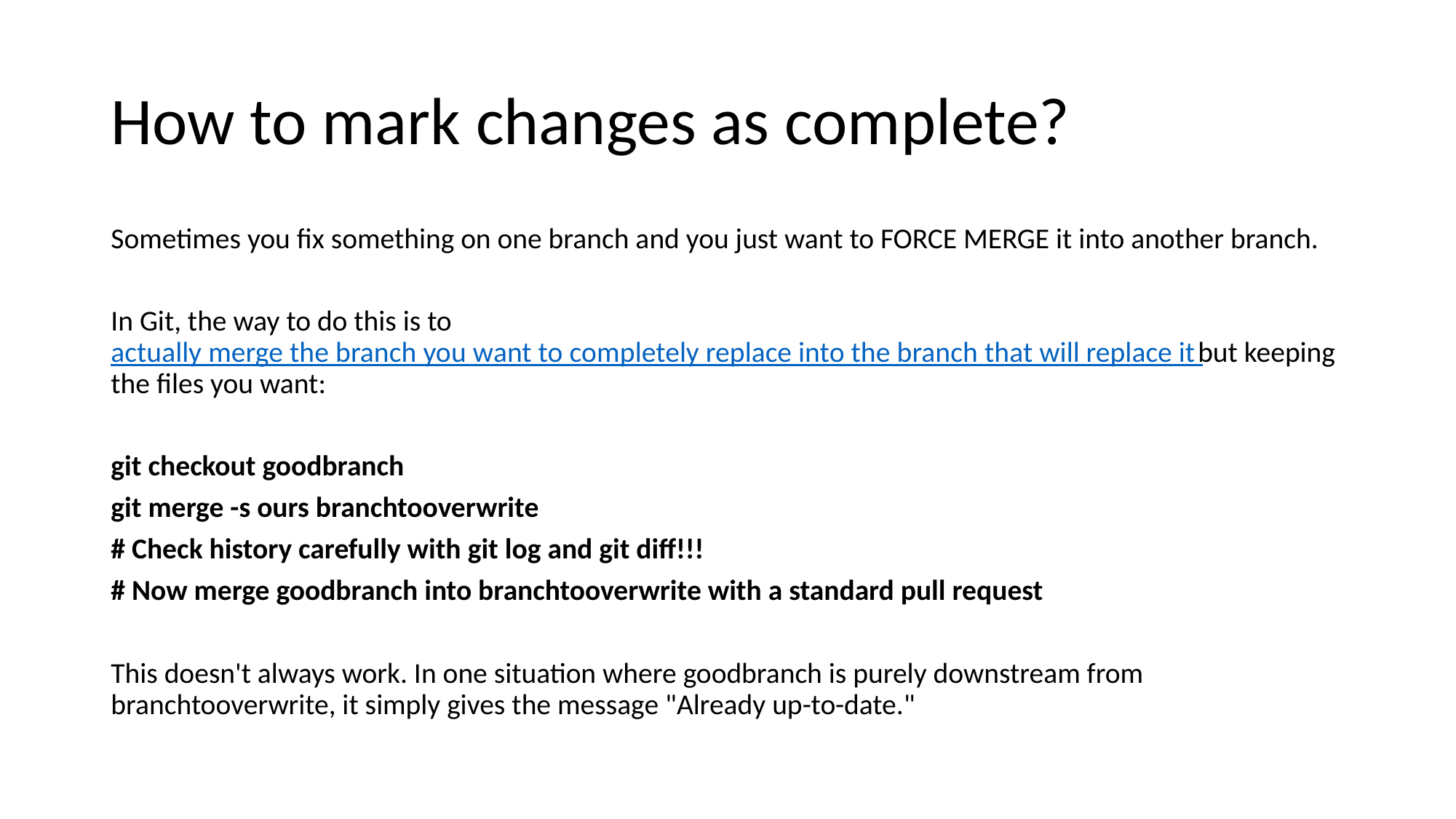

# How to mark changes as complete?
Sometimes you fix something on one branch and you just want to FORCE MERGE it into another branch.

In Git, the way to do this is to actually merge the branch you want to completely replace into the branch that will replace it but keeping the files you want:

git checkout goodbranch
git merge -s ours branchtooverwrite
# Check history carefully with git log and git diff!!!
# Now merge goodbranch into branchtooverwrite with a standard pull request

This doesn't always work. In one situation where goodbranch is purely downstream from branchtooverwrite, it simply gives the message "Already up-to-date."